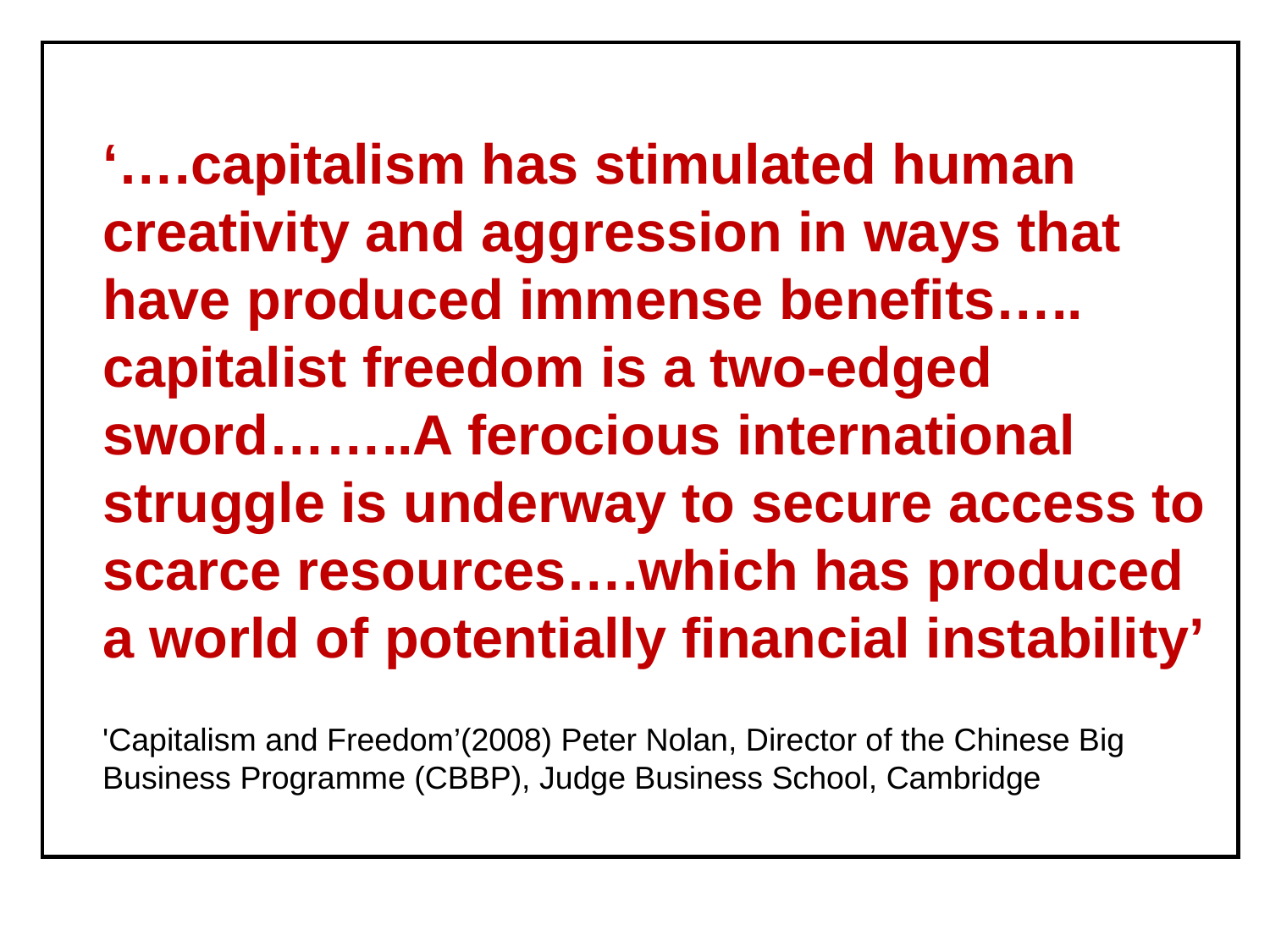

‘….capitalism has stimulated human creativity and aggression in ways that have produced immense benefits….. capitalist freedom is a two-edged sword……..A ferocious international struggle is underway to secure access to scarce resources….which has produced a world of potentially financial instability’

	'Capitalism and Freedom’(2008) Peter Nolan, Director of the Chinese Big Business Programme (CBBP), Judge Business School, Cambridge